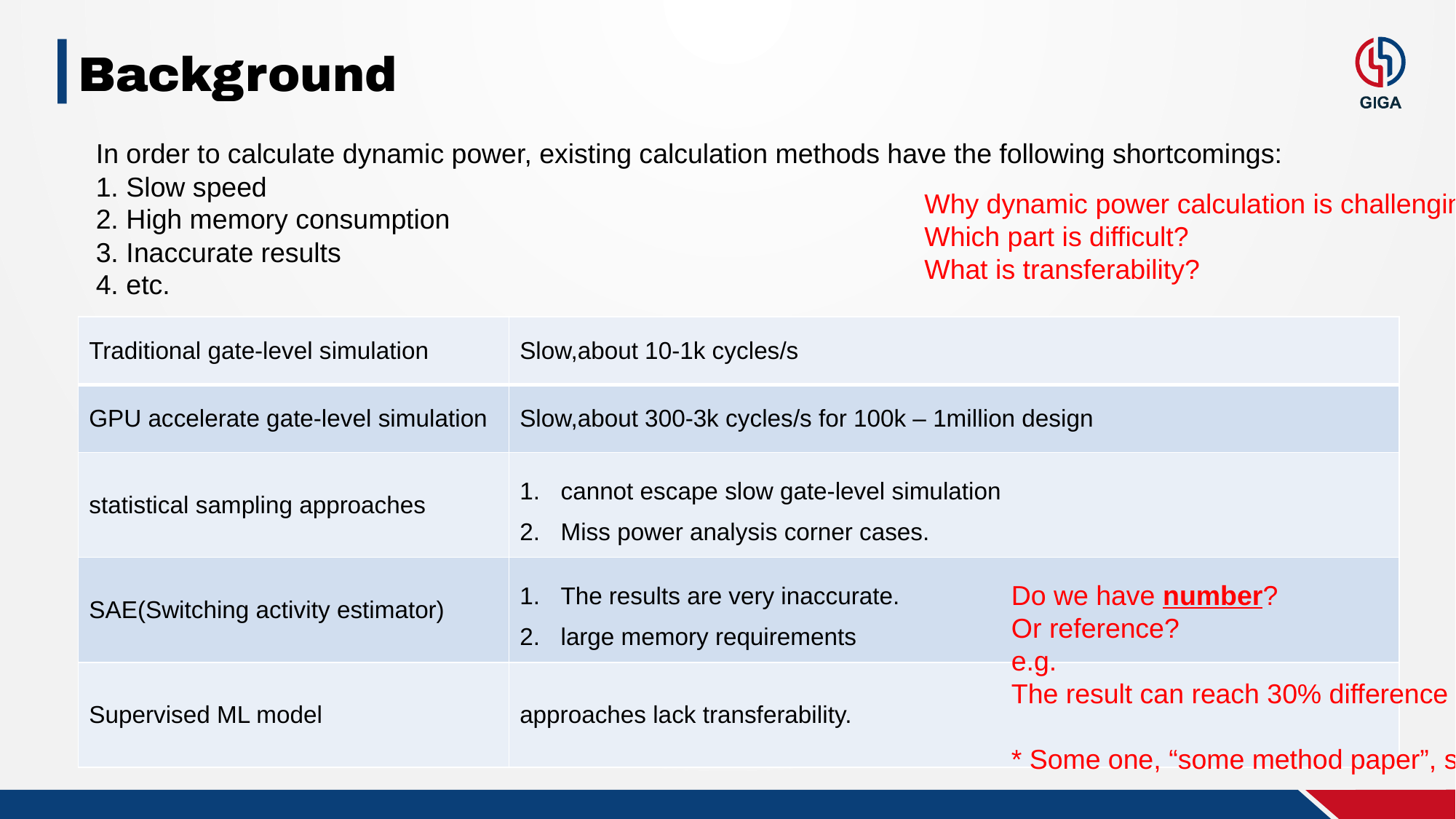

Background
In order to calculate dynamic power, existing calculation methods have the following shortcomings:
1. Slow speed
2. High memory consumption
3. Inaccurate results
4. etc.

Why dynamic power calculation is challenging?
Which part is difficult?
What is transferability?
| Traditional gate-level simulation | Slow,about 10-1k cycles/s |
| --- | --- |
| GPU accelerate gate-level simulation | Slow,about 300-3k cycles/s for 100k – 1million design |
| statistical sampling approaches | cannot escape slow gate-level simulation Miss power analysis corner cases. |
| SAE(Switching activity estimator) | The results are very inaccurate. large memory requirements |
| Supervised ML model | approaches lack transferability. |
Do we have number?
Or reference?
e.g.
The result can reach 30% difference form simulation based result *

* Some one, “some method paper”, some conference, 20xx